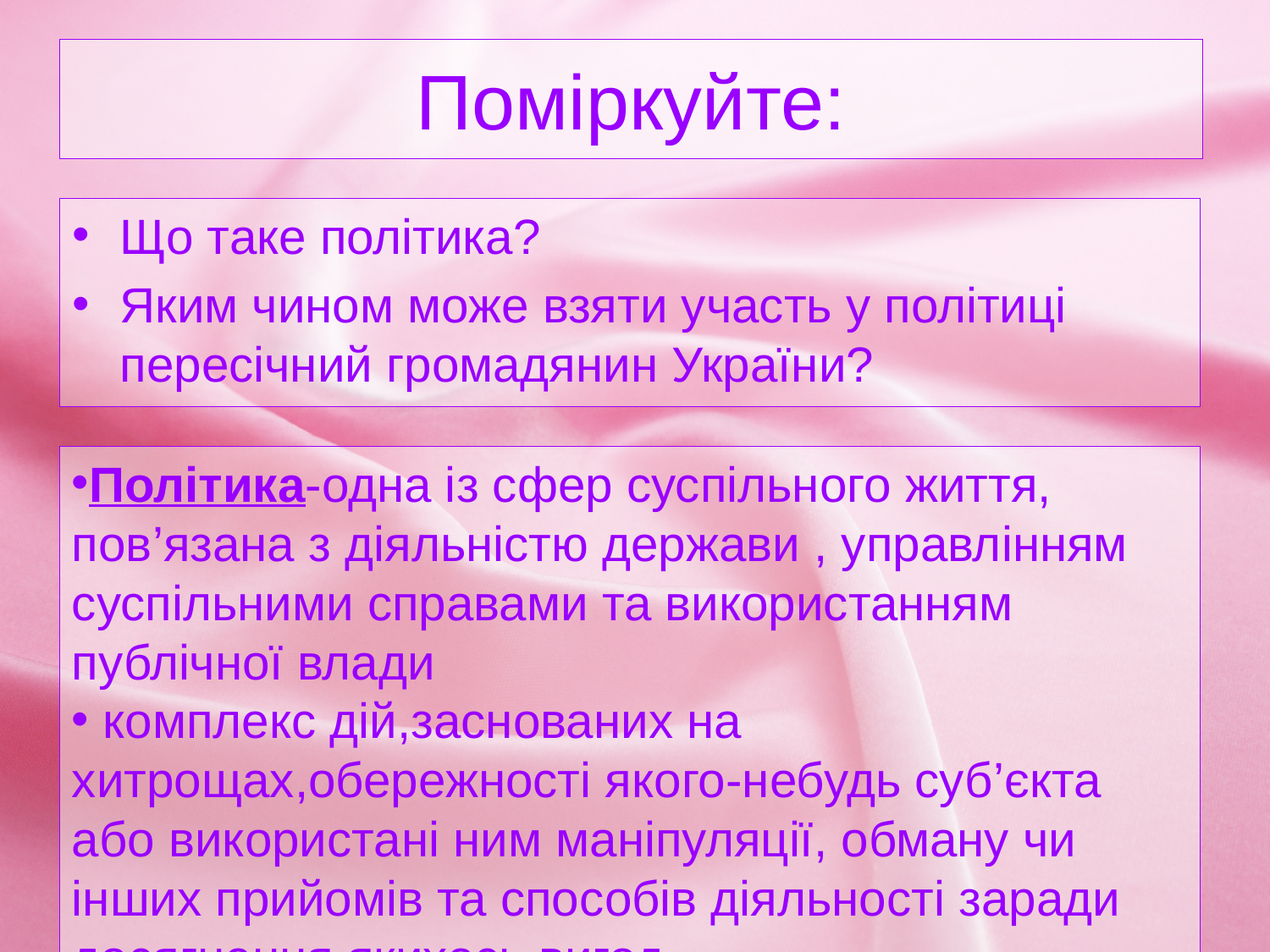

# Поміркуйте:
Що таке політика?
Яким чином може взяти участь у політиці  пересічний громадянин України?
Політика-одна із сфер суспільного життя, пов’язана з діяльністю держави , управлінням суспільними справами та використанням публічної влади
 комплекс дій,заснованих на хитрощах,обережності якого-небудь суб’єкта або використані ним маніпуляції, обману чи інших прийомів та способів діяльності заради досягнення якихось вигод